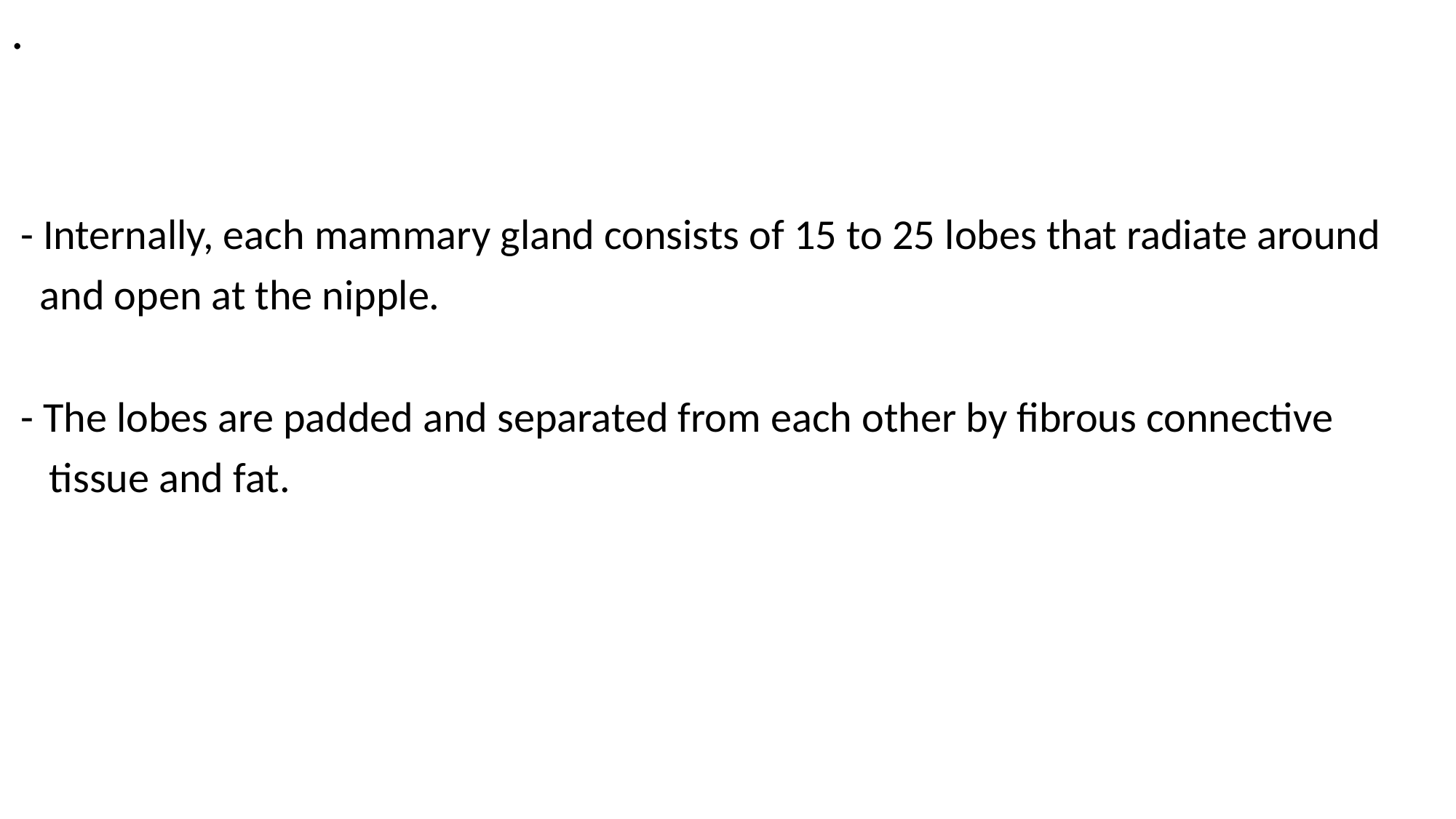

# .

 - Internally, each mammary gland consists of 15 to 25 lobes that radiate around
   and open at the nipple.

 - The lobes are padded and separated from each other by fibrous connective
    tissue and fat.